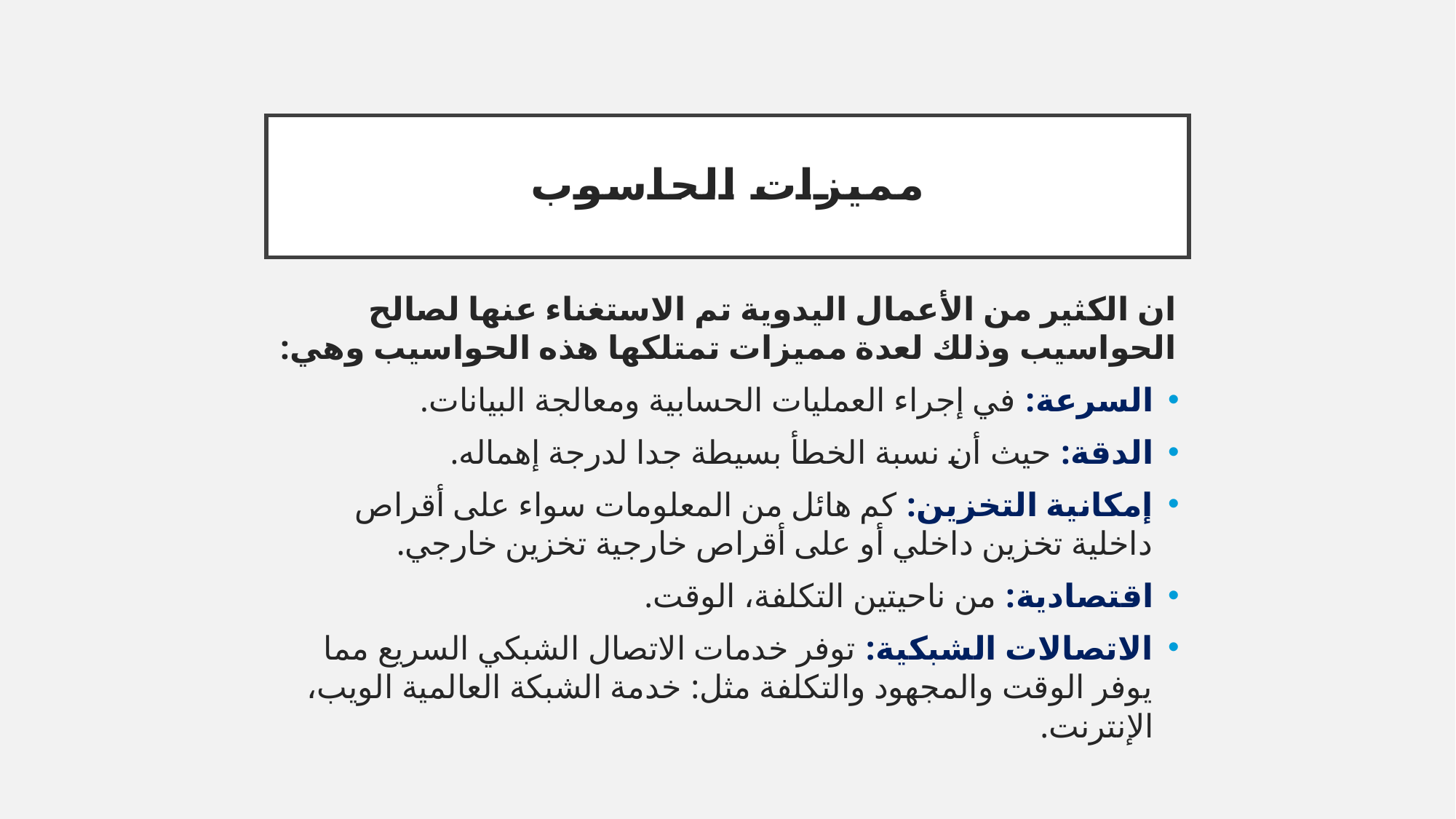

# مميزات الحاسوب
ان الكثير من الأعمال اليدوية تم الاستغناء عنها لصالح الحواسيب وذلك لعدة مميزات تمتلكها هذه الحواسيب وهي:
السرعة: في إجراء العمليات الحسابية ومعالجة البيانات.
الدقة: حيث أن نسبة الخطأ بسيطة جدا لدرجة إهماله.
إمكانية التخزين: كم هائل من المعلومات سواء على أقراص داخلية تخزين داخلي أو على أقراص خارجية تخزين خارجي.
اقتصادية: من ناحيتين التكلفة، الوقت.
الاتصالات الشبكية: توفر خدمات الاتصال الشبكي السريع مما يوفر الوقت والمجهود والتكلفة مثل: خدمة الشبكة العالمية الويب، الإنترنت.